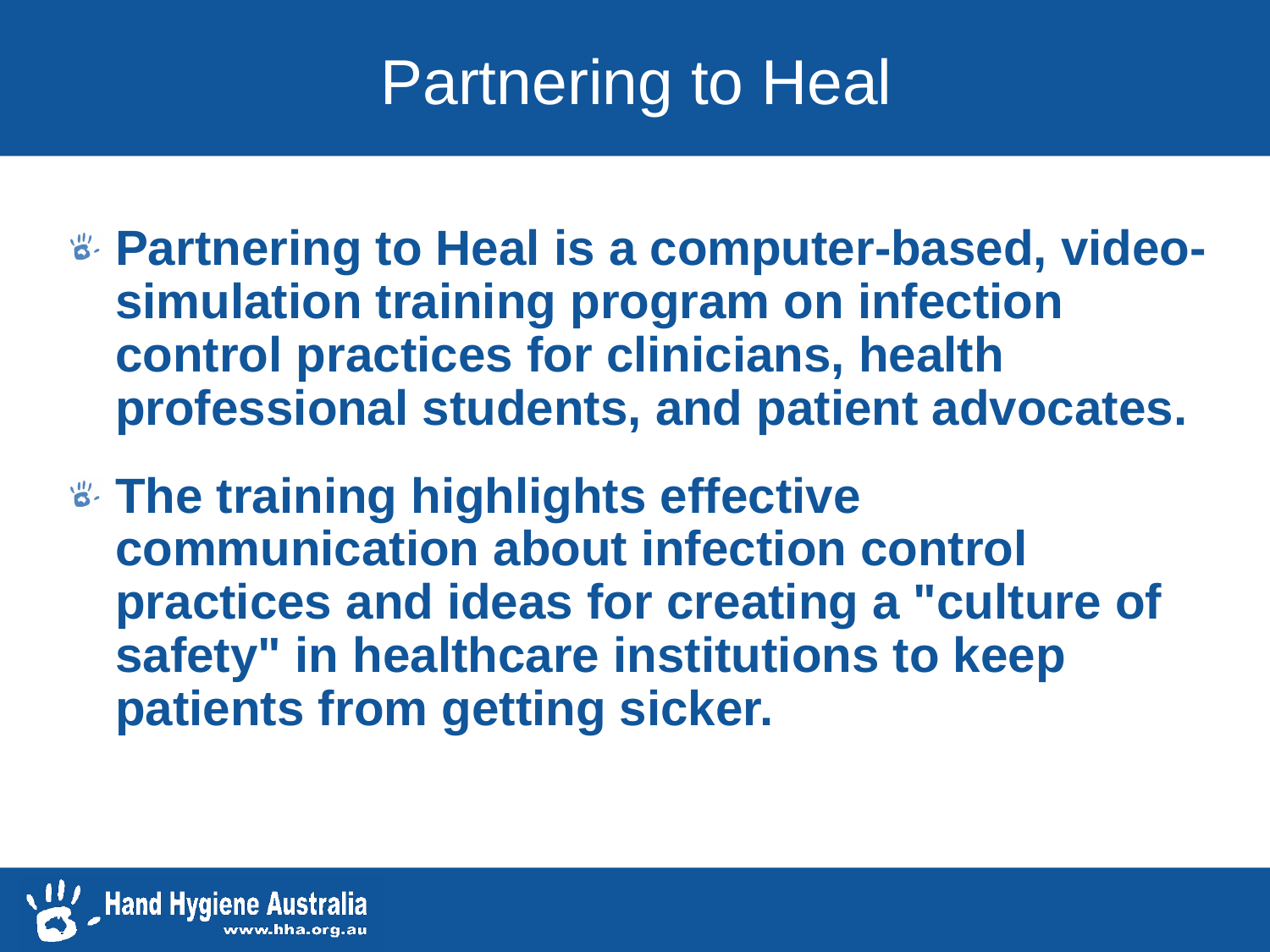

# Partnering to Heal
Partnering to Heal is a computer-based, video-simulation training program on infection control practices for clinicians, health professional students, and patient advocates.
The training highlights effective communication about infection control practices and ideas for creating a "culture of safety" in healthcare institutions to keep patients from getting sicker.